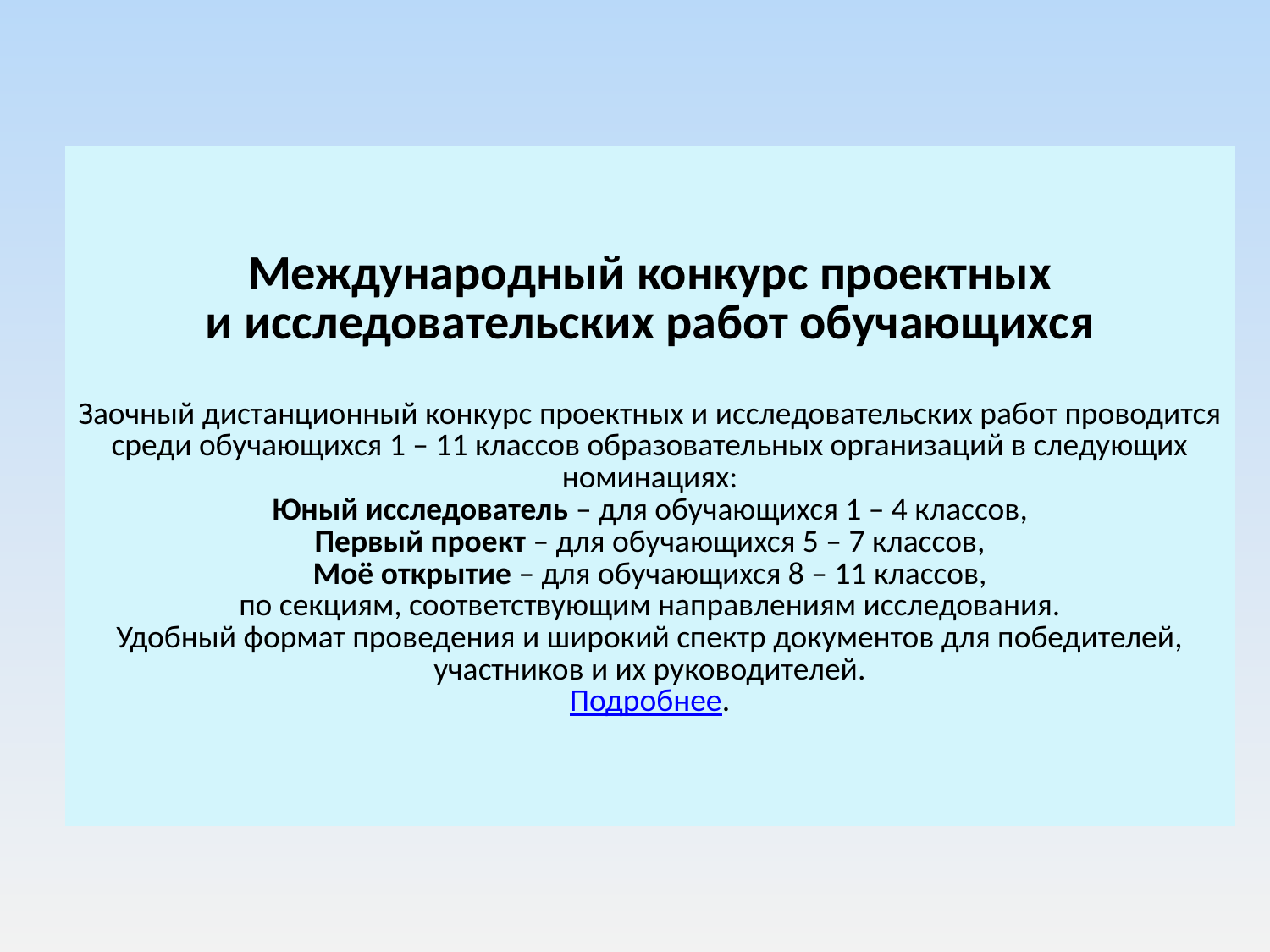

| Международный конкурс проектных и исследовательских работ обучающихся Заочный дистанционный конкурс проектных и исследовательских работ проводится среди обучающихся 1 – 11 классов образовательных организаций в следующих номинациях: Юный исследователь – для обучающихся 1 – 4 классов, Первый проект – для обучающихся 5 – 7 классов, Моё открытие – для обучающихся 8 – 11 классов, по секциям, соответствующим направлениям исследования. Удобный формат проведения и широкий спектр документов для победителей, участников и их руководителей. Подробнее. |
| --- |